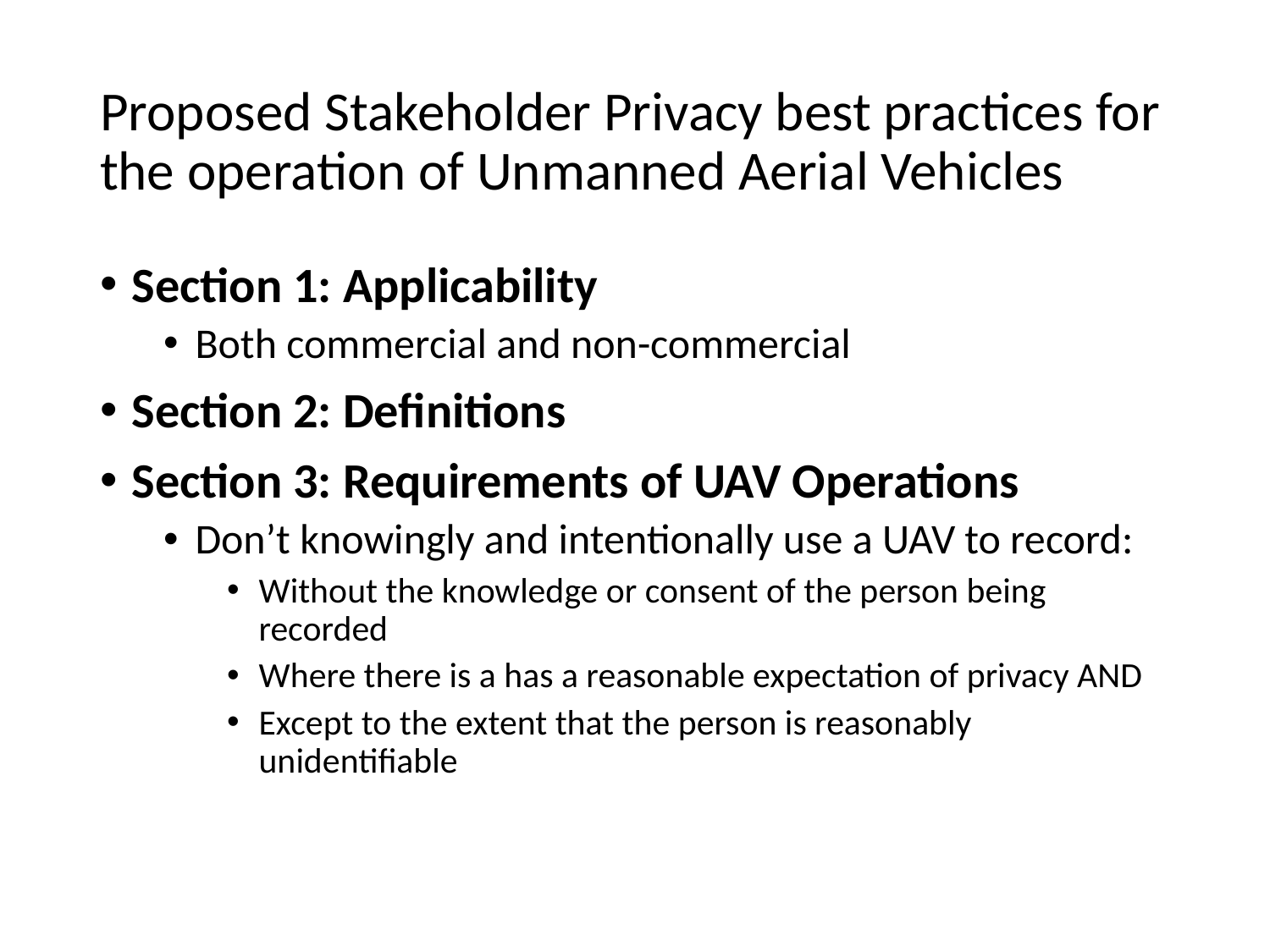

# Proposed Stakeholder Privacy best practices for the operation of Unmanned Aerial Vehicles
Section 1: Applicability
Both commercial and non-commercial
Section 2: Definitions
Section 3: Requirements of UAV Operations
Don’t knowingly and intentionally use a UAV to record:
Without the knowledge or consent of the person being recorded
Where there is a has a reasonable expectation of privacy AND
Except to the extent that the person is reasonably unidentifiable